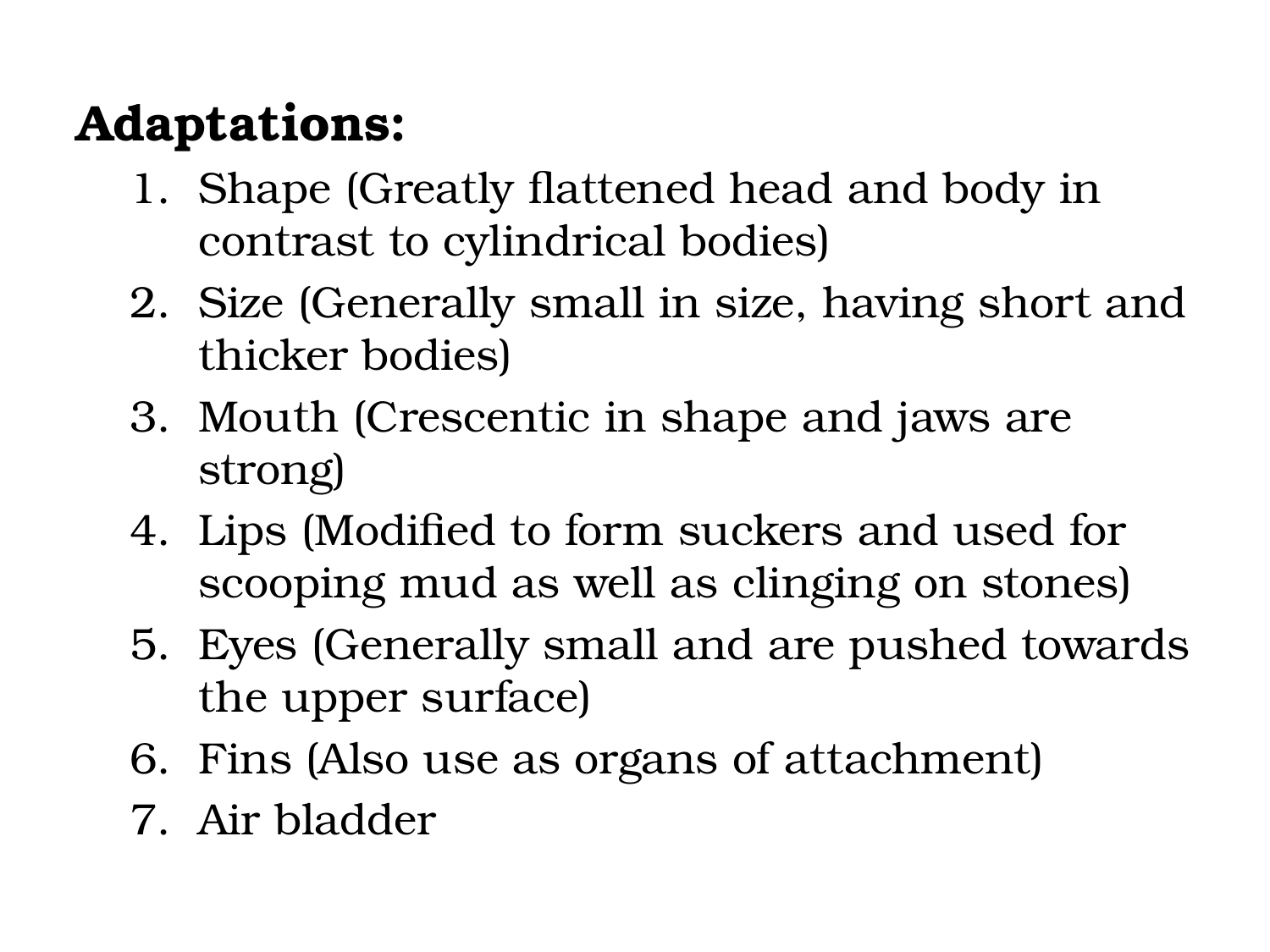

Adaptations:
Shape (Greatly flattened head and body in contrast to cylindrical bodies)
Size (Generally small in size, having short and thicker bodies)
Mouth (Crescentic in shape and jaws are strong)
Lips (Modified to form suckers and used for scooping mud as well as clinging on stones)
Eyes (Generally small and are pushed towards the upper surface)
Fins (Also use as organs of attachment)
Air bladder